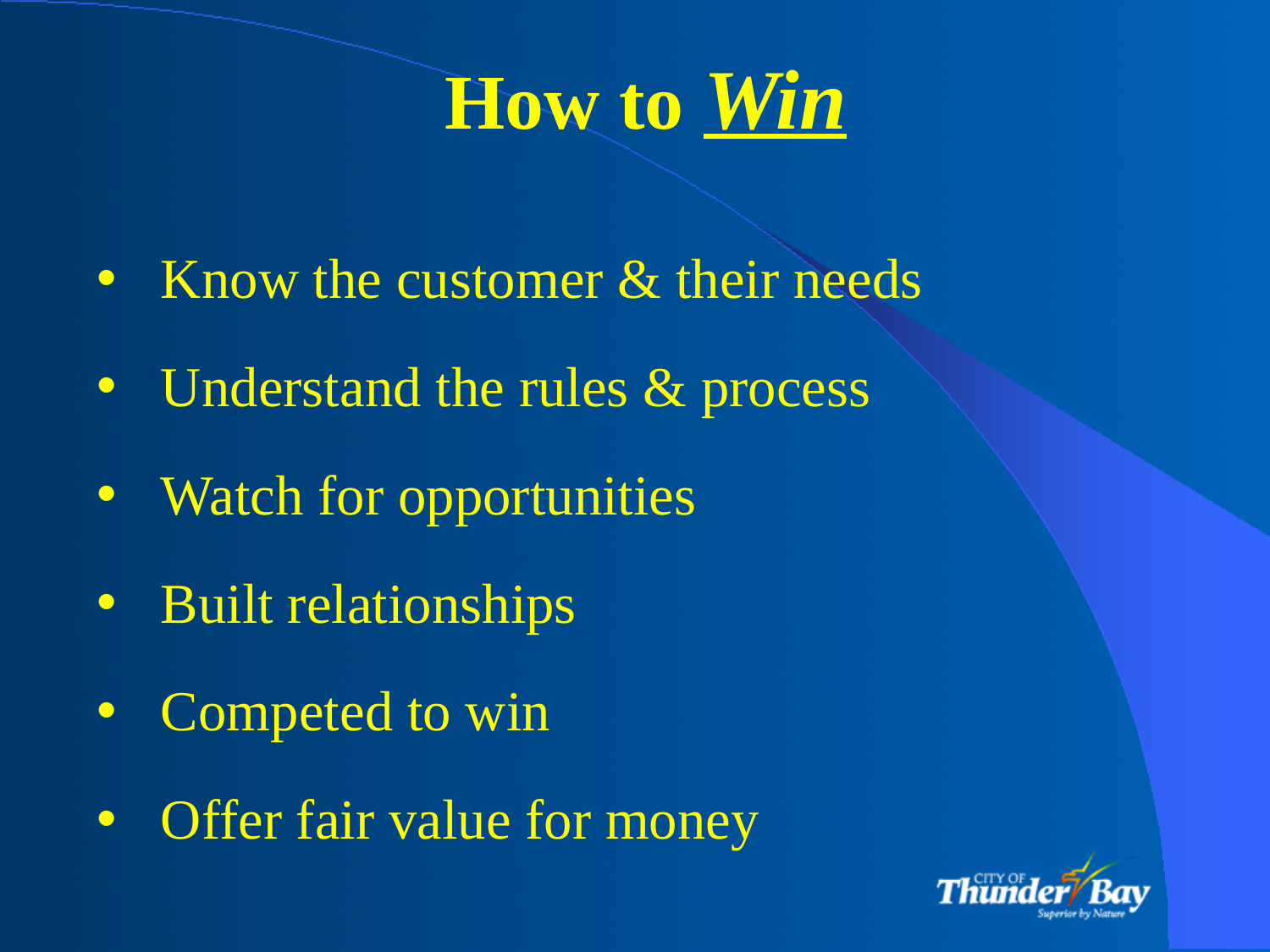

# How to Win
Know the customer & their needs

Understand the rules & process

Watch for opportunities

Built relationships

Competed to win

Offer fair value for money